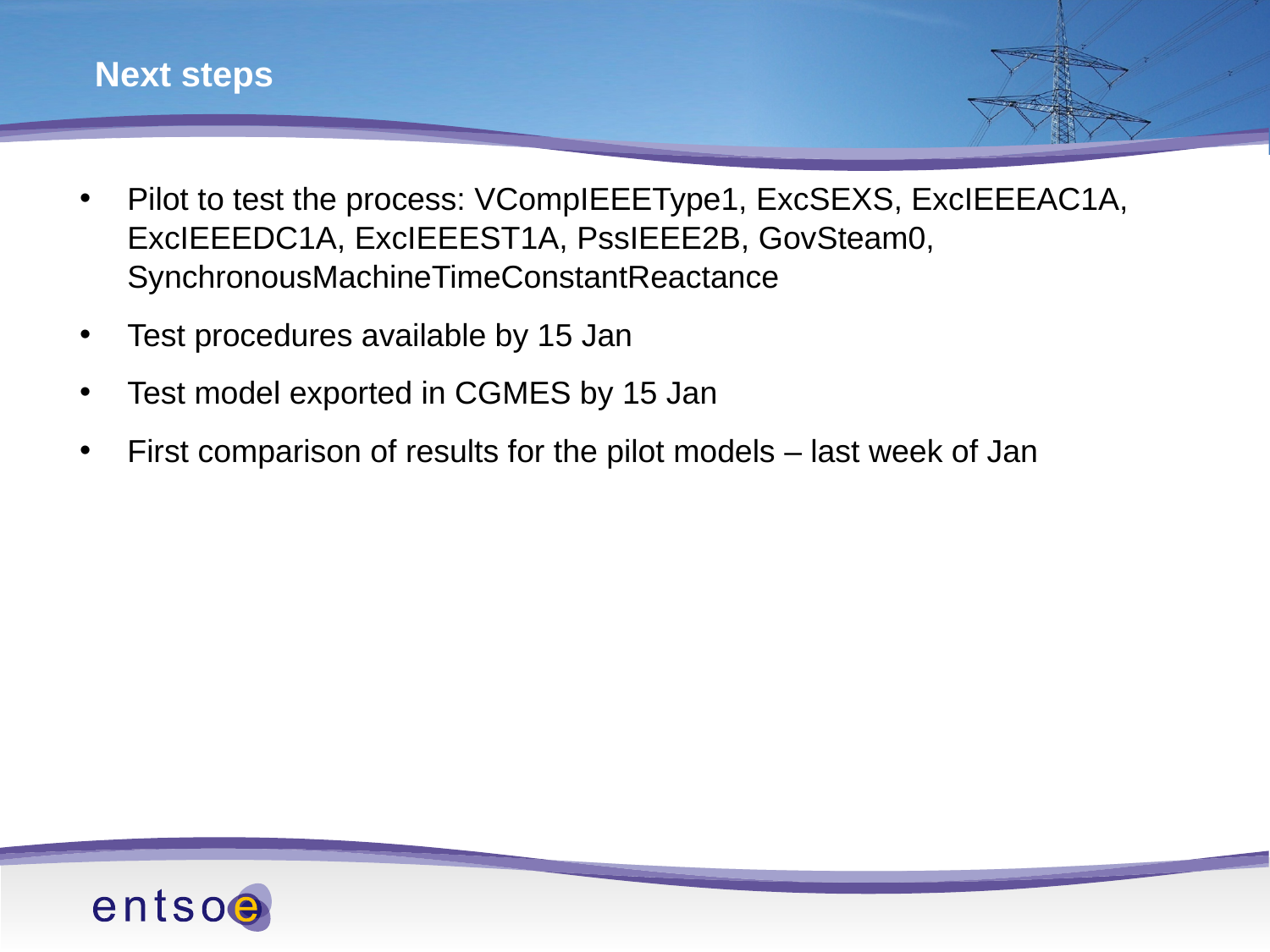

# Next steps
Pilot to test the process: VCompIEEEType1, ExcSEXS, ExcIEEEAC1A, ExcIEEEDC1A, ExcIEEEST1A, PssIEEE2B, GovSteam0, SynchronousMachineTimeConstantReactance
Test procedures available by 15 Jan
Test model exported in CGMES by 15 Jan
First comparison of results for the pilot models – last week of Jan